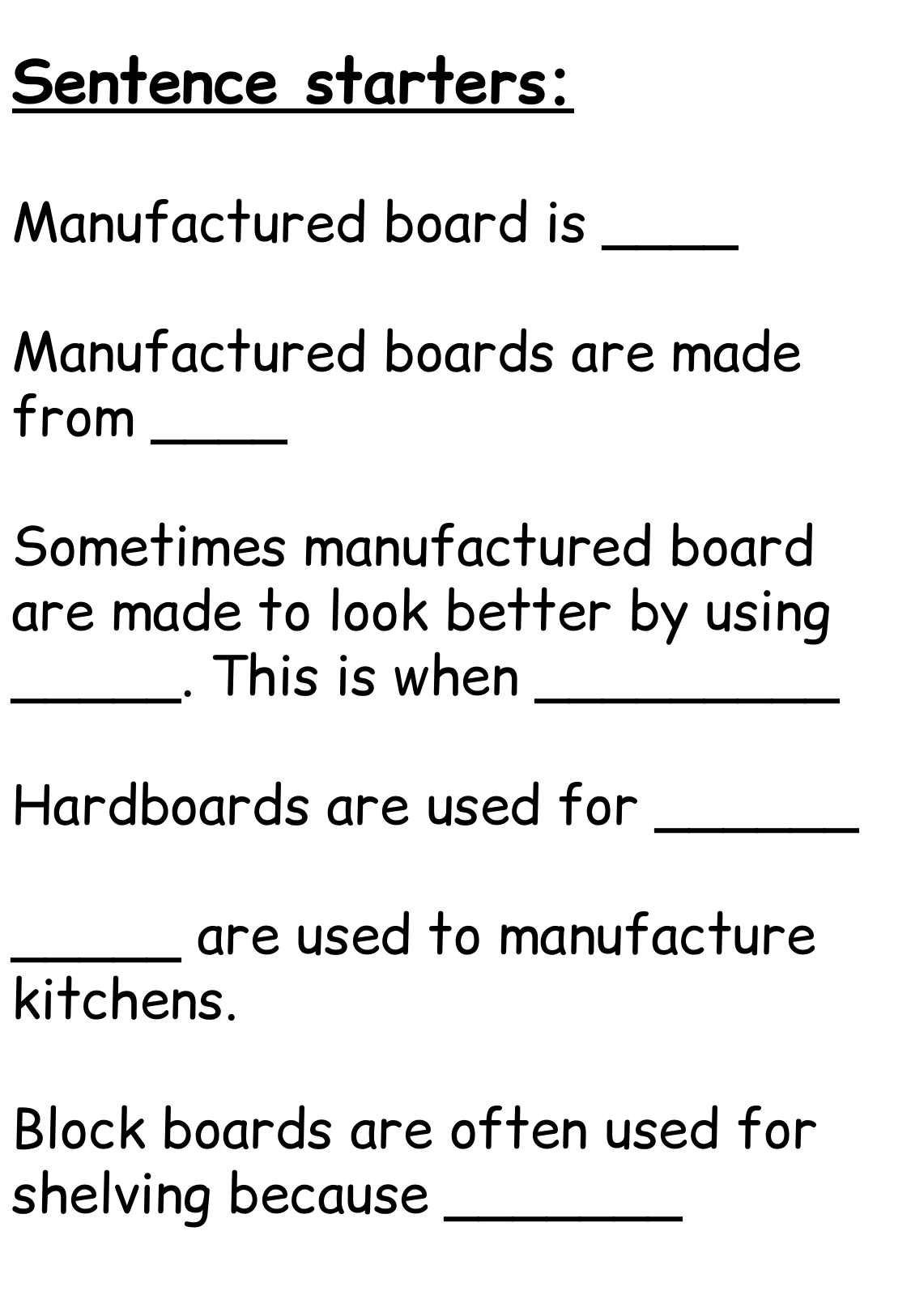

Sentence starters:

Manufactured board is ____

Manufactured boards are made from ____

Sometimes manufactured board are made to look better by using _____. This is when _________

Hardboards are used for ______

_____ are used to manufacture kitchens.

Block boards are often used for shelving because _______